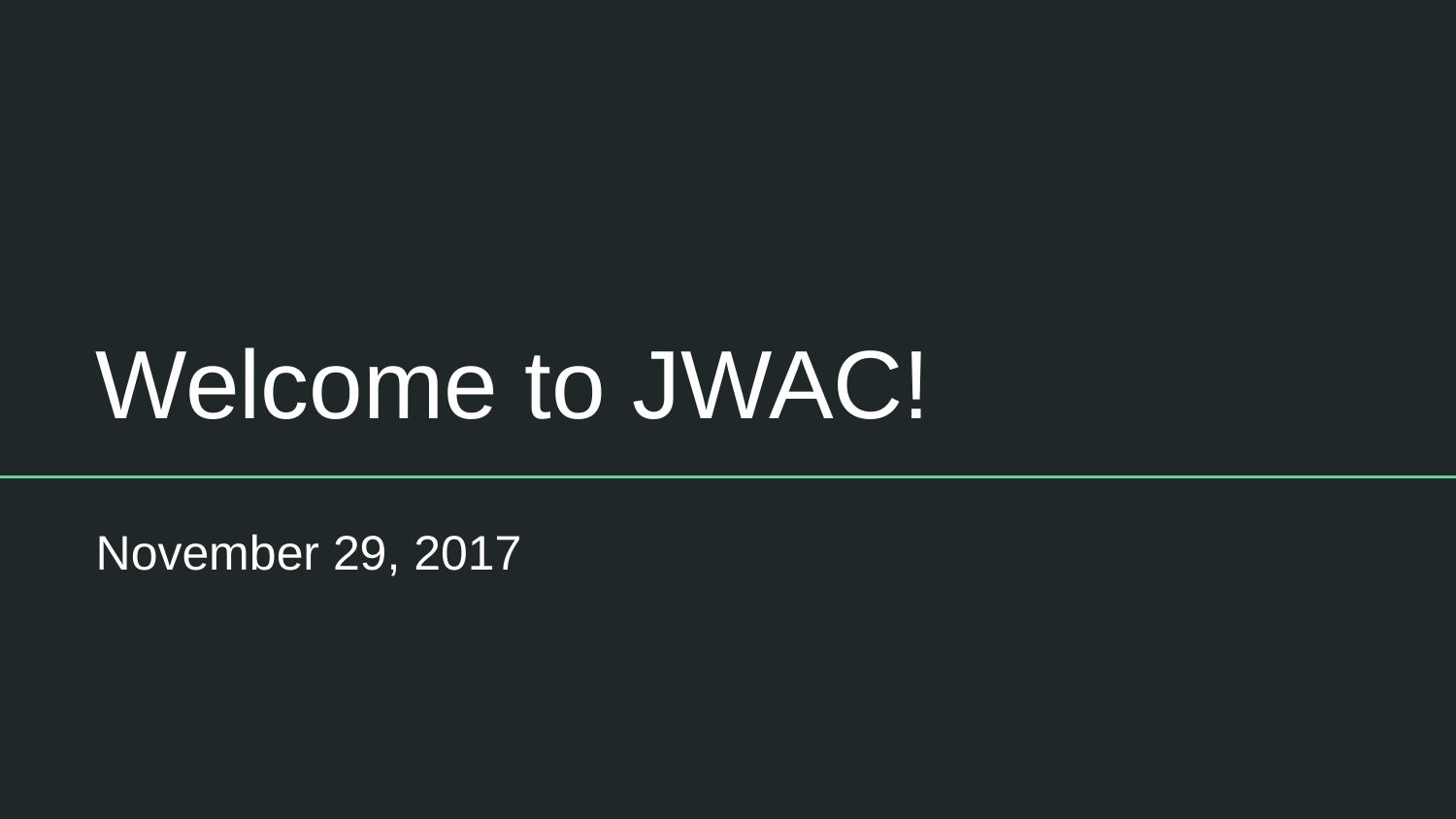

# Welcome to JWAC!
November 29, 2017